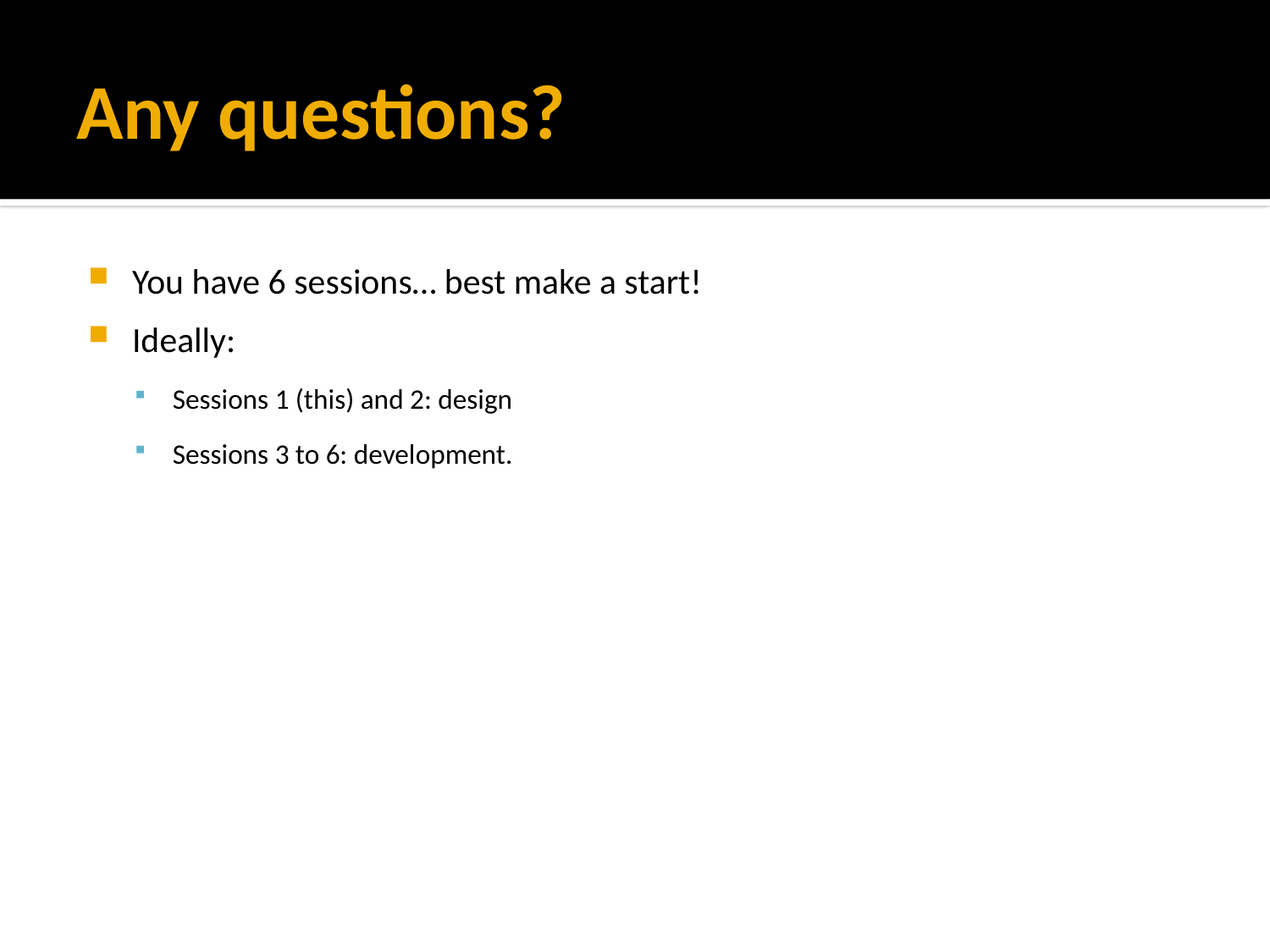

# Any questions?
You have 6 sessions… best make a start!
Ideally:
Sessions 1 (this) and 2: design
Sessions 3 to 6: development.